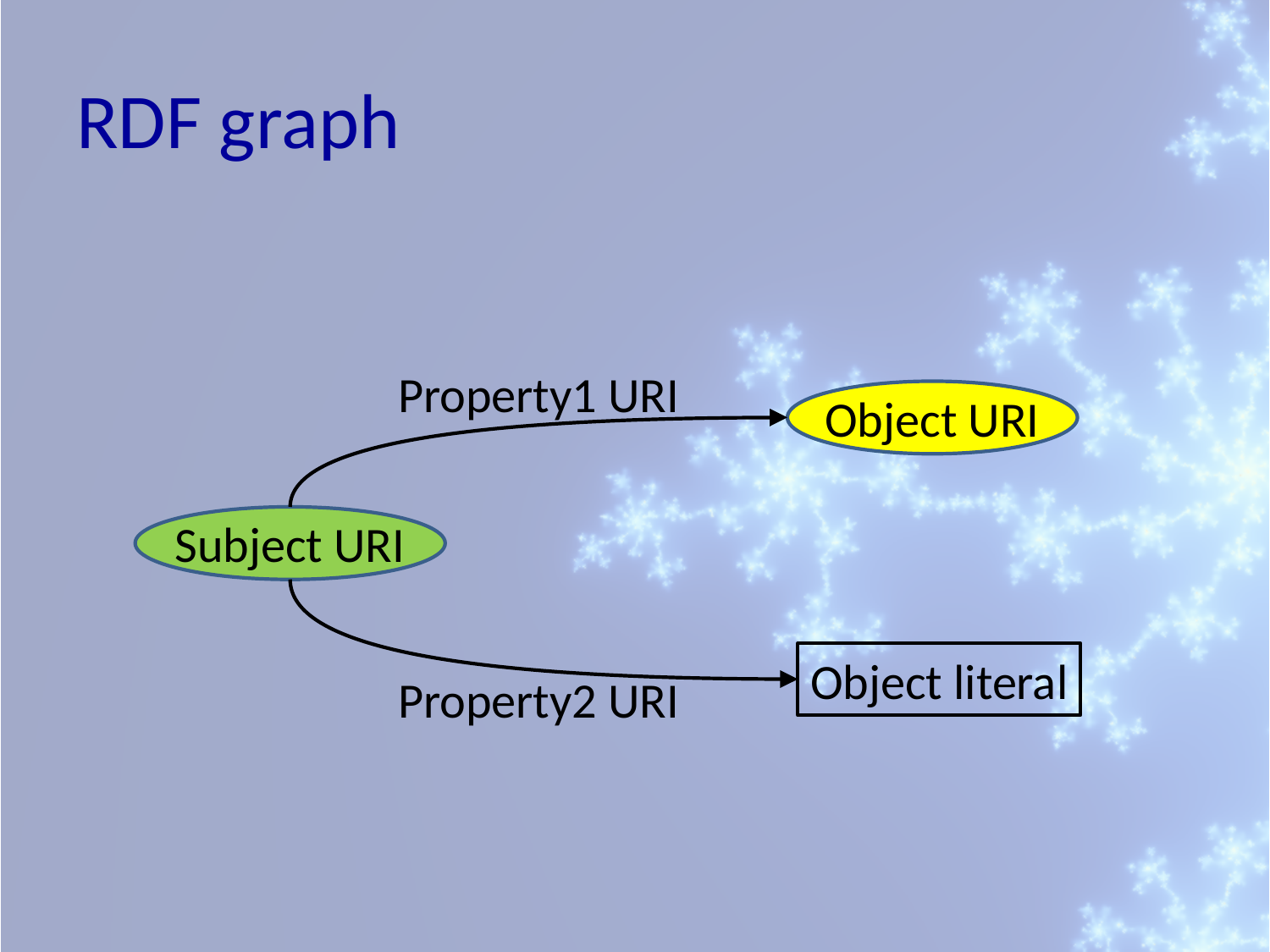

# RDF graph
Property1 URI
Object URI

Subject URI

Object literal
Property2 URI